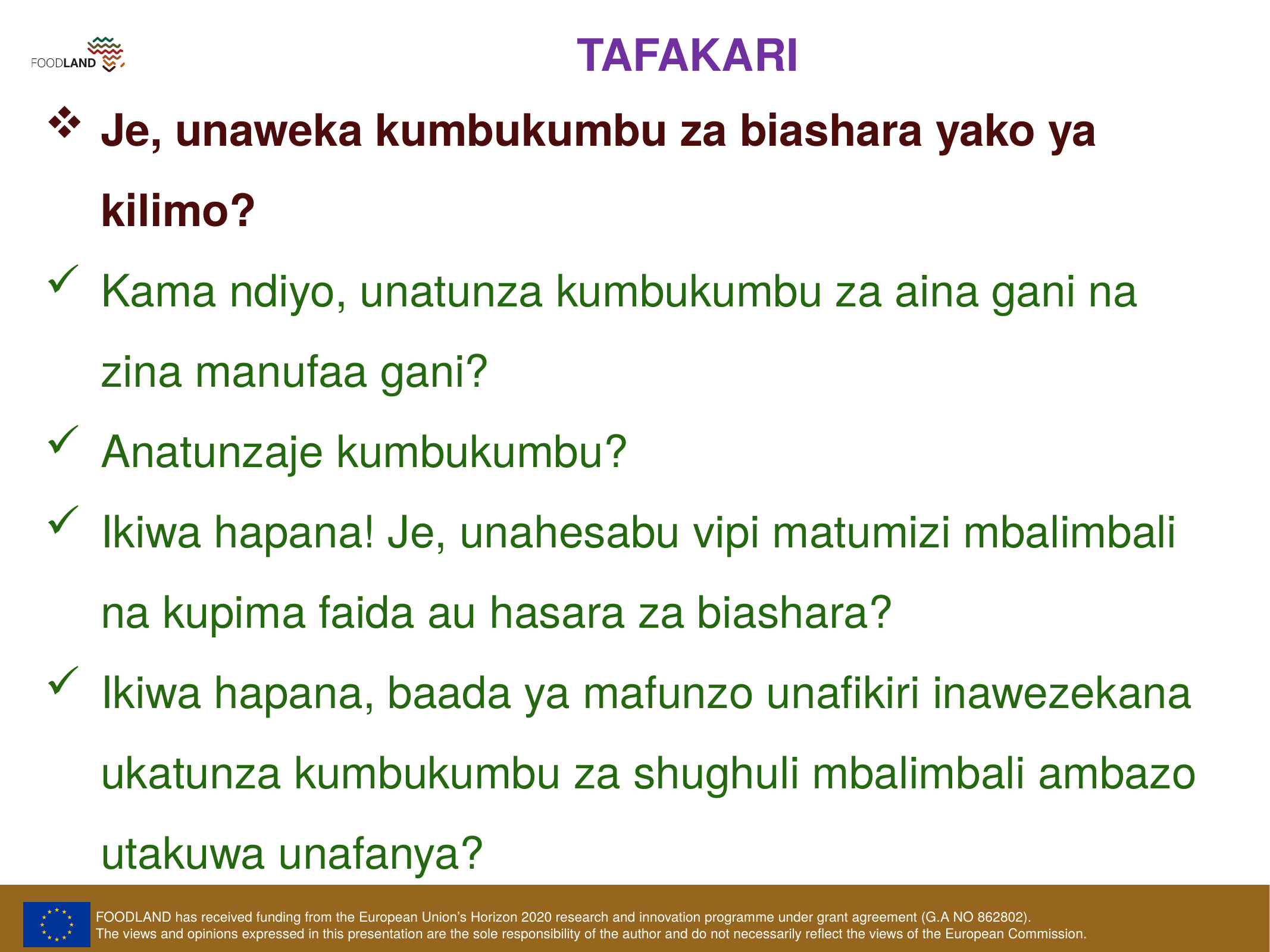

TAFAKARI
Je, unaweka kumbukumbu za biashara yako ya        kilimo?
Kama ndiyo, unatunza kumbukumbu za aina gani na     zina manufaa gani?
Anatunzaje kumbukumbu?
Ikiwa hapana! Je, unahesabu vipi matumizi mbalimbali  na kupima faida au hasara za biashara?
Ikiwa hapana, baada ya mafunzo unafikiri inawezekana ukatunza kumbukumbu za shughuli mbalimbali ambazo utakuwa unafanya?